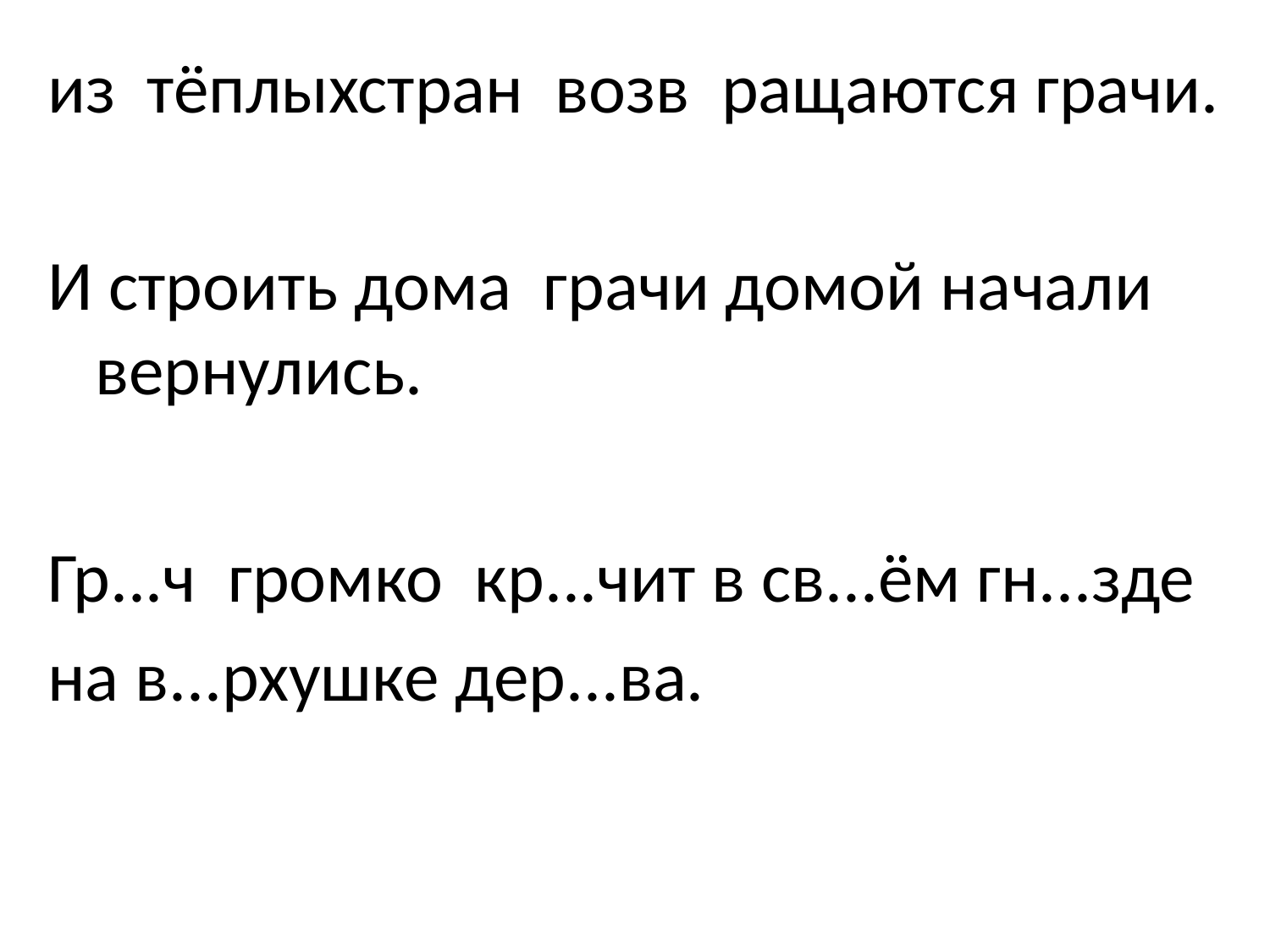

из  тёплыхстран  возв  ращаются грачи.

И строить дома  грачи домой начали вернулись.

Гр...ч  громко  кр...чит в св...ём гн...зде
на в...рхушке дер...ва.